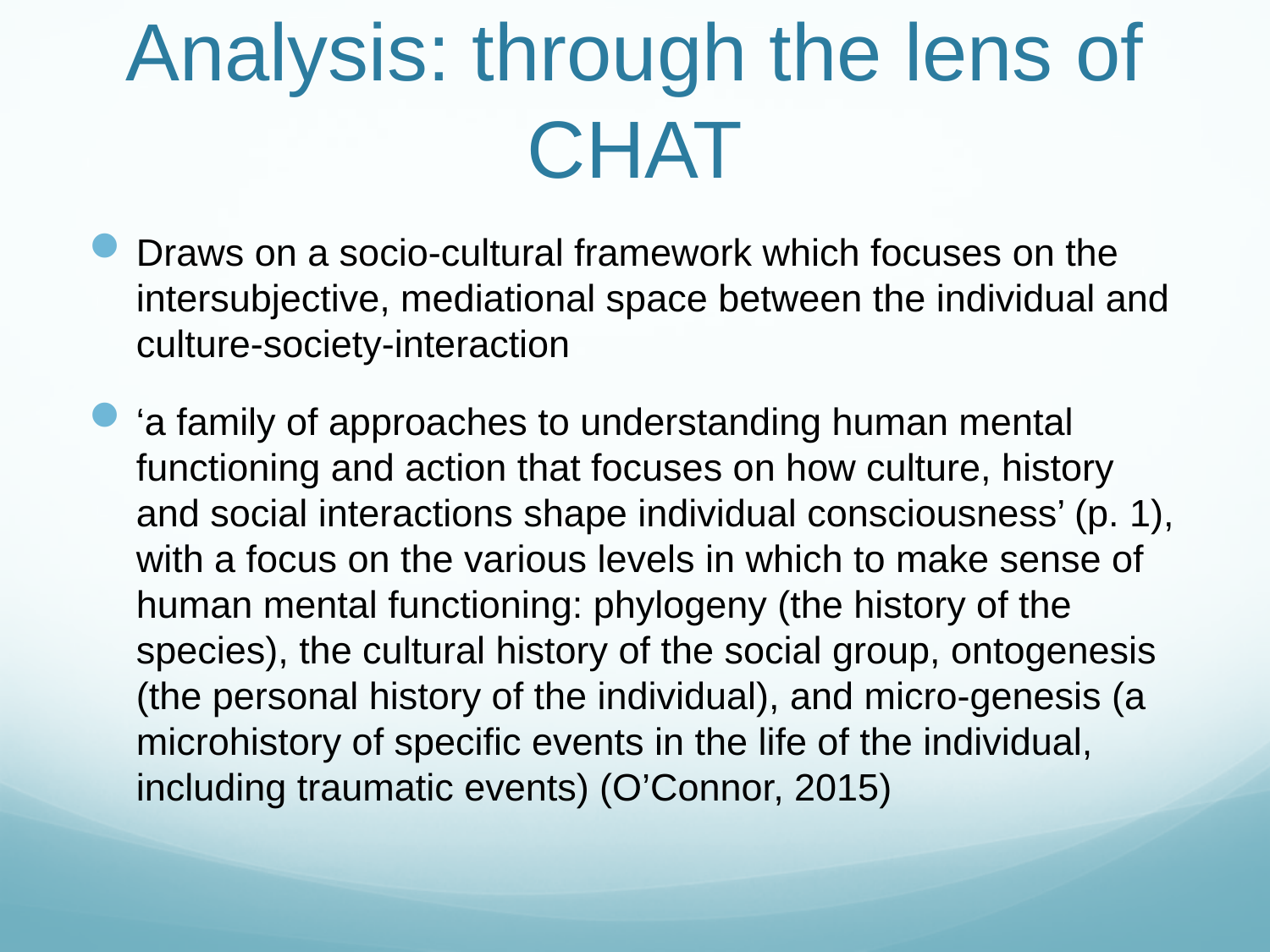

# Analysis: through the lens of CHAT
Draws on a socio-cultural framework which focuses on the intersubjective, mediational space between the individual and culture-society-interaction
‘a family of approaches to understanding human mental functioning and action that focuses on how culture, history and social interactions shape individual consciousness’ (p. 1), with a focus on the various levels in which to make sense of human mental functioning: phylogeny (the history of the species), the cultural history of the social group, ontogenesis (the personal history of the individual), and micro-genesis (a microhistory of specific events in the life of the individual, including traumatic events) (O’Connor, 2015)